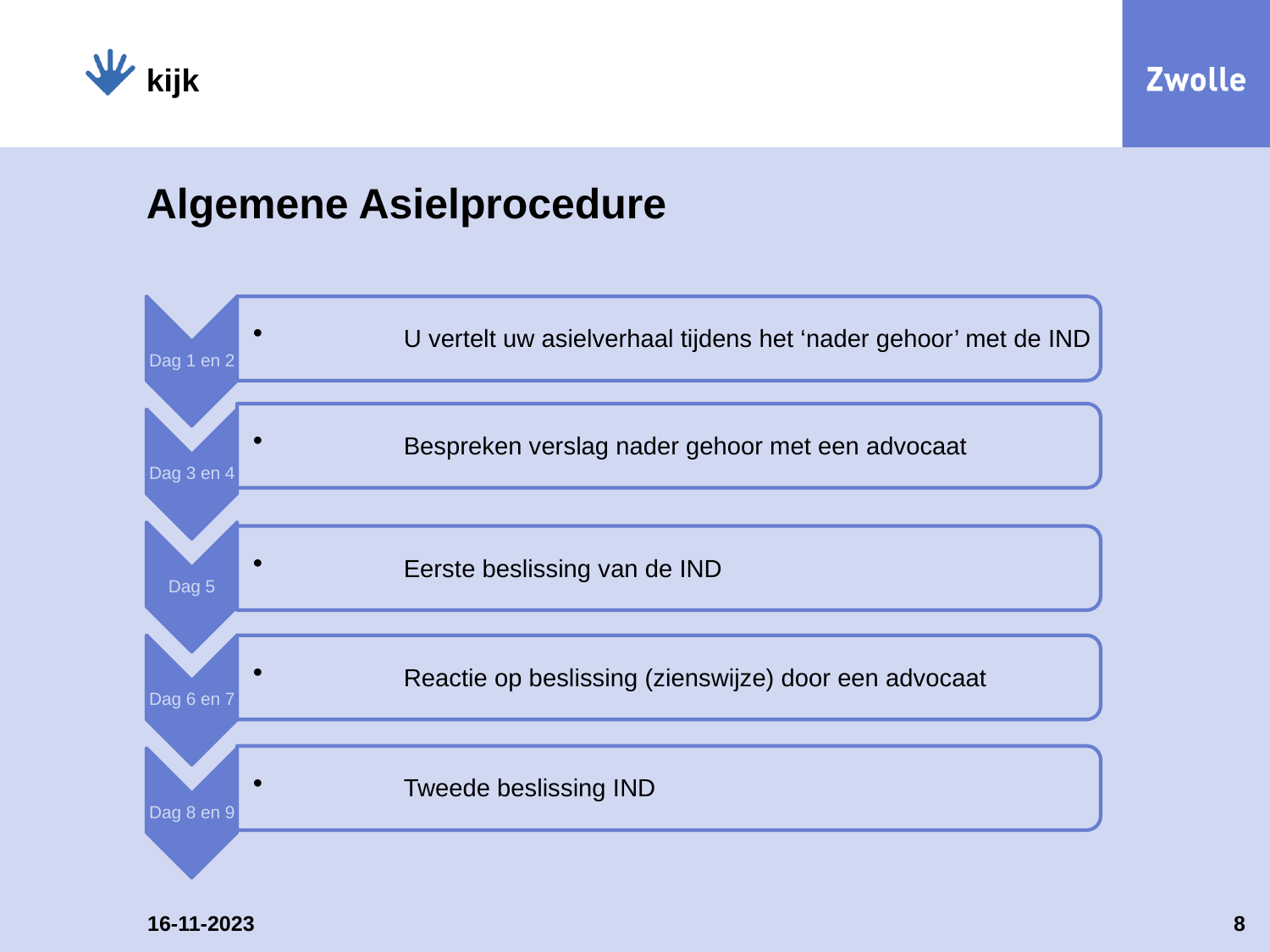

kijk
# Algemene Asielprocedure
Dag 1 en 2
	U vertelt uw asielverhaal tijdens het ‘nader gehoor’ met de IND
Dag 3 en 4
	Bespreken verslag nader gehoor met een advocaat
Dag 5
	Eerste beslissing van de IND
Dag 6 en 7
	Reactie op beslissing (zienswijze) door een advocaat
Dag 8 en 9
	Tweede beslissing IND
16-11-2023
8